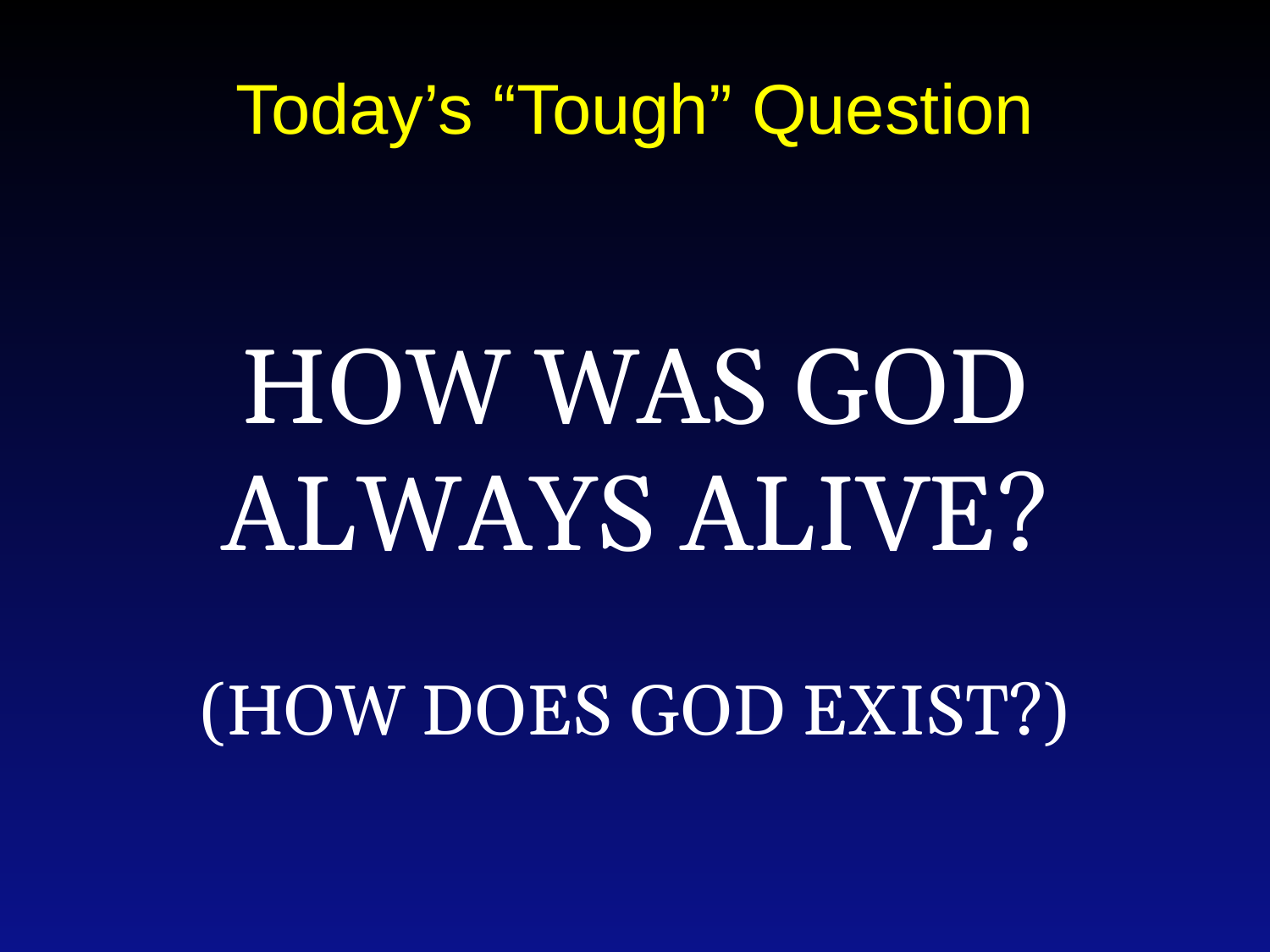

Today’s “Tough” Question

How Was God Always Alive?

(How Does God Exist?)